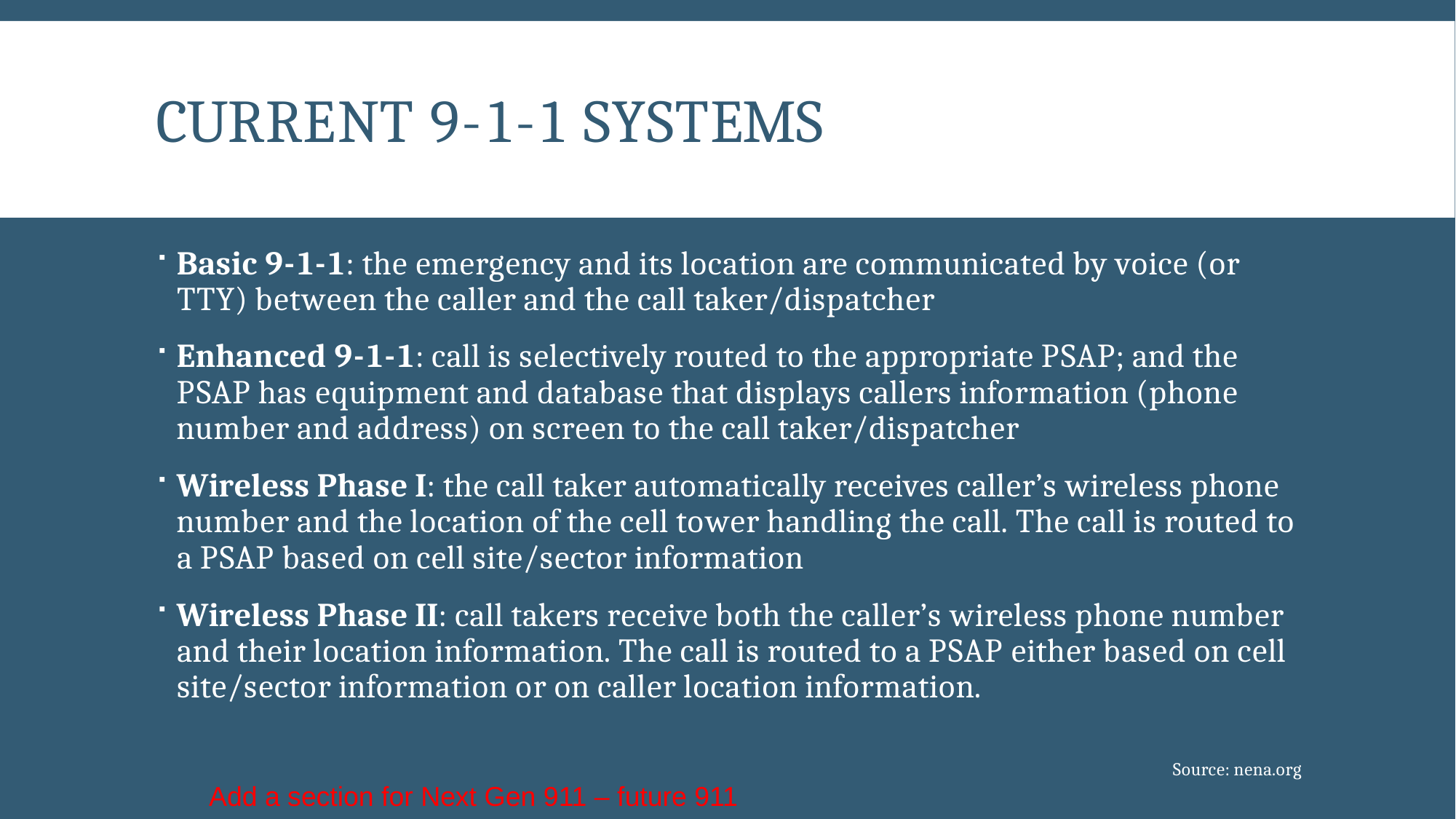

# Current 9-1-1 Systems
Basic 9-1-1: the emergency and its location are communicated by voice (or TTY) between the caller and the call taker/dispatcher
Enhanced 9-1-1: call is selectively routed to the appropriate PSAP; and the PSAP has equipment and database that displays callers information (phone number and address) on screen to the call taker/dispatcher
Wireless Phase I: the call taker automatically receives caller’s wireless phone number and the location of the cell tower handling the call. The call is routed to a PSAP based on cell site/sector information
Wireless Phase II: call takers receive both the caller’s wireless phone number and their location information. The call is routed to a PSAP either based on cell site/sector information or on caller location information.
Source: nena.org
Add a section for Next Gen 911 – future 911